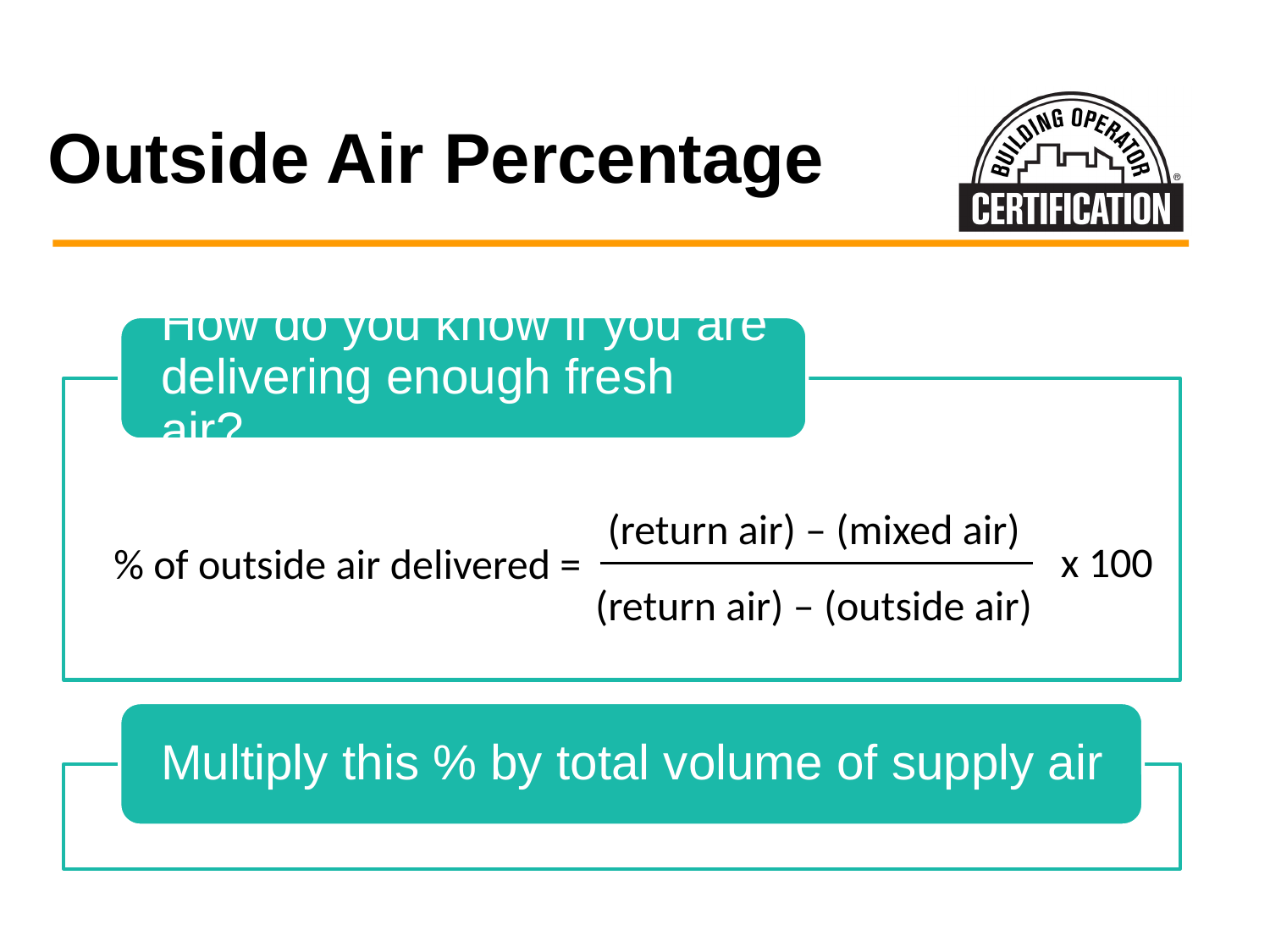

# Outside Air Percentage
How do you know if you are delivering enough fresh air?
Multiply this % by total volume of supply air
(return air) – (mixed air)
(return air) – (outside air)
% of outside air delivered =
x 100